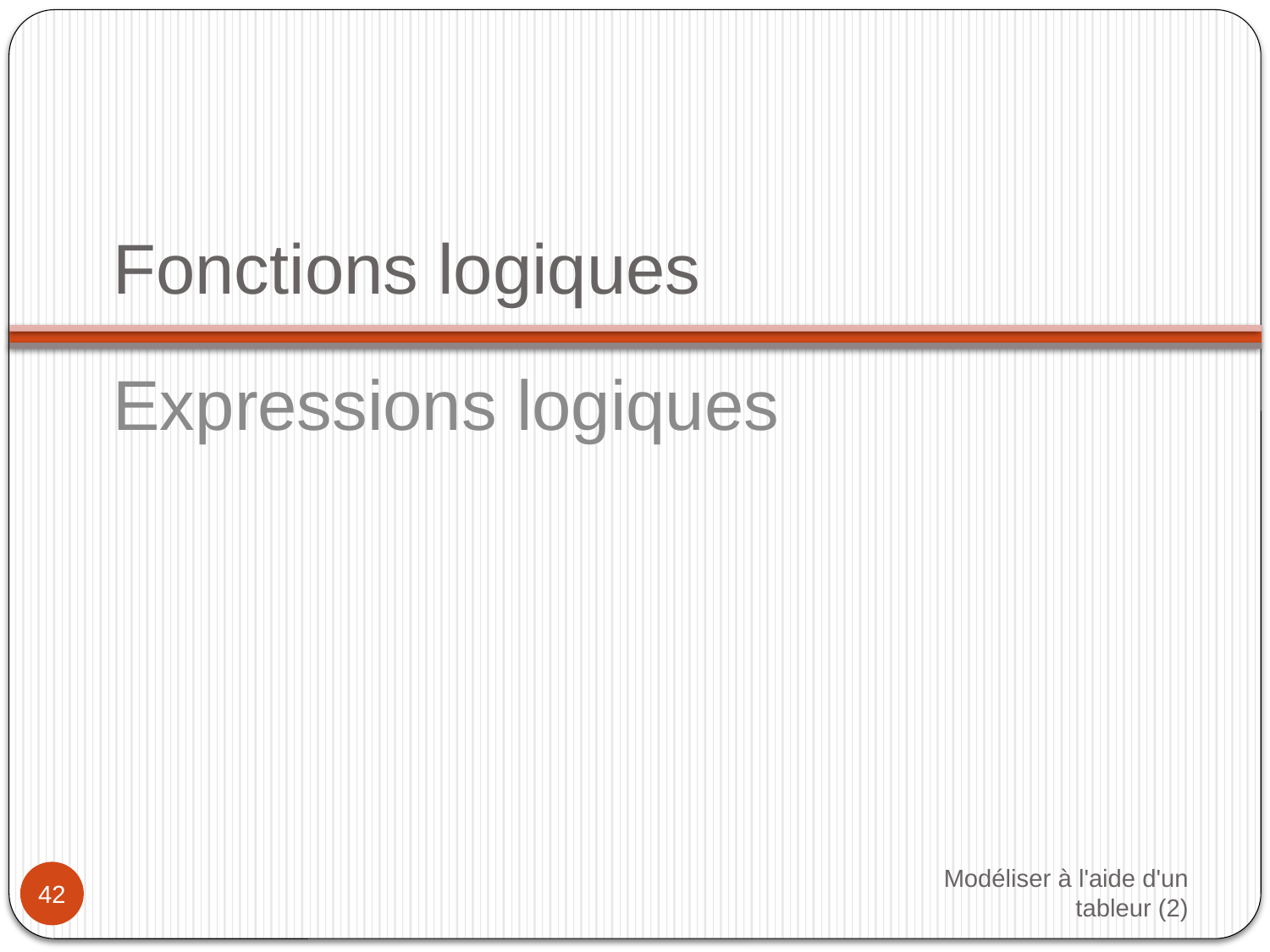

# Fonctions logiques
Expressions logiques
Modéliser à l'aide d'un tableur (2)
42